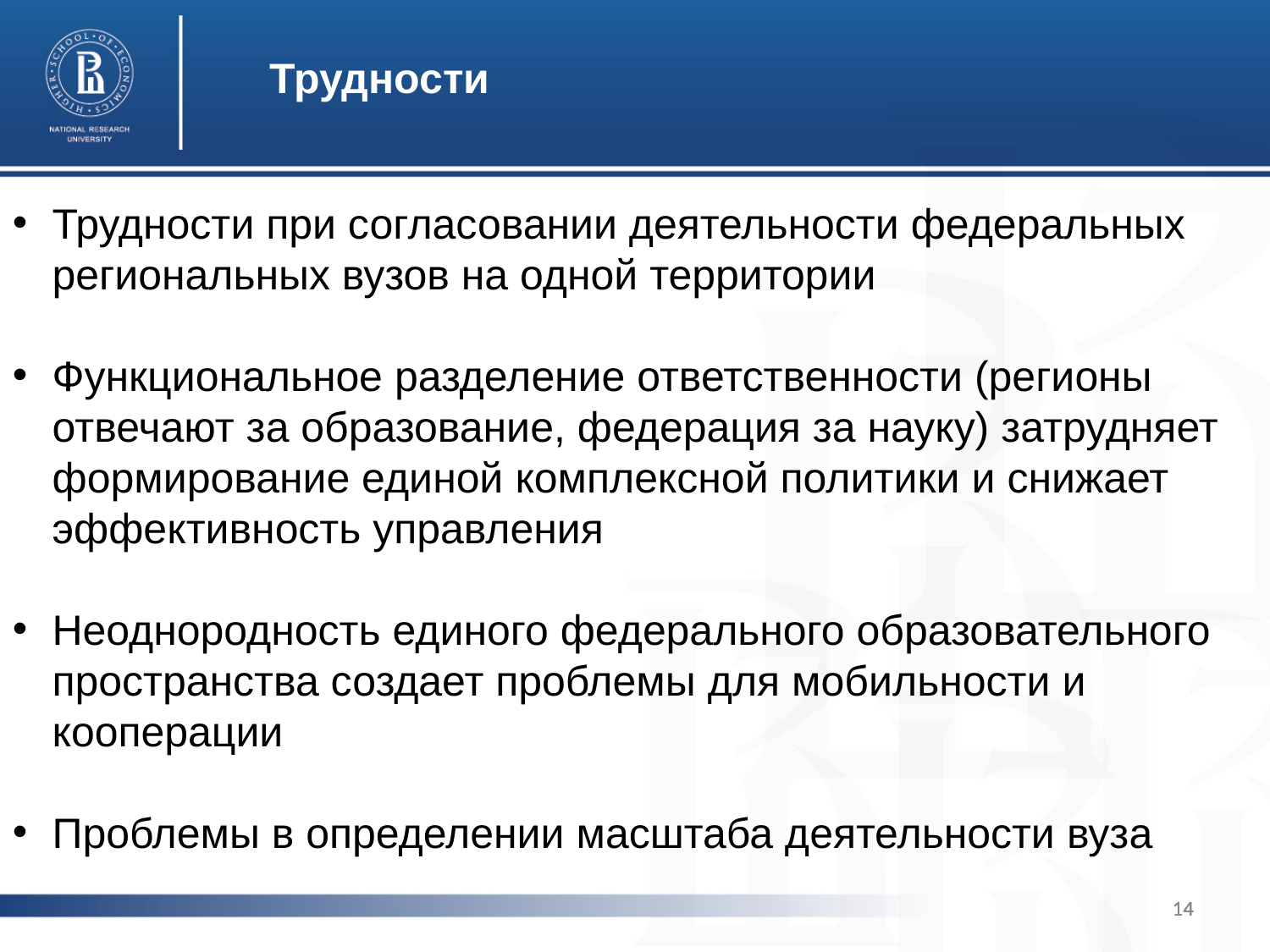

Трудности
Трудности при согласовании деятельности федеральных  региональных вузов на одной территории

Функциональное разделение ответственности (регионы отвечают за образование, федерация за науку) затрудняет формирование единой комплексной политики и снижает эффективность управления

Неоднородность единого федерального образовательного пространства создает проблемы для мобильности и кооперации

Проблемы в определении масштаба деятельности вуза

14
14
14